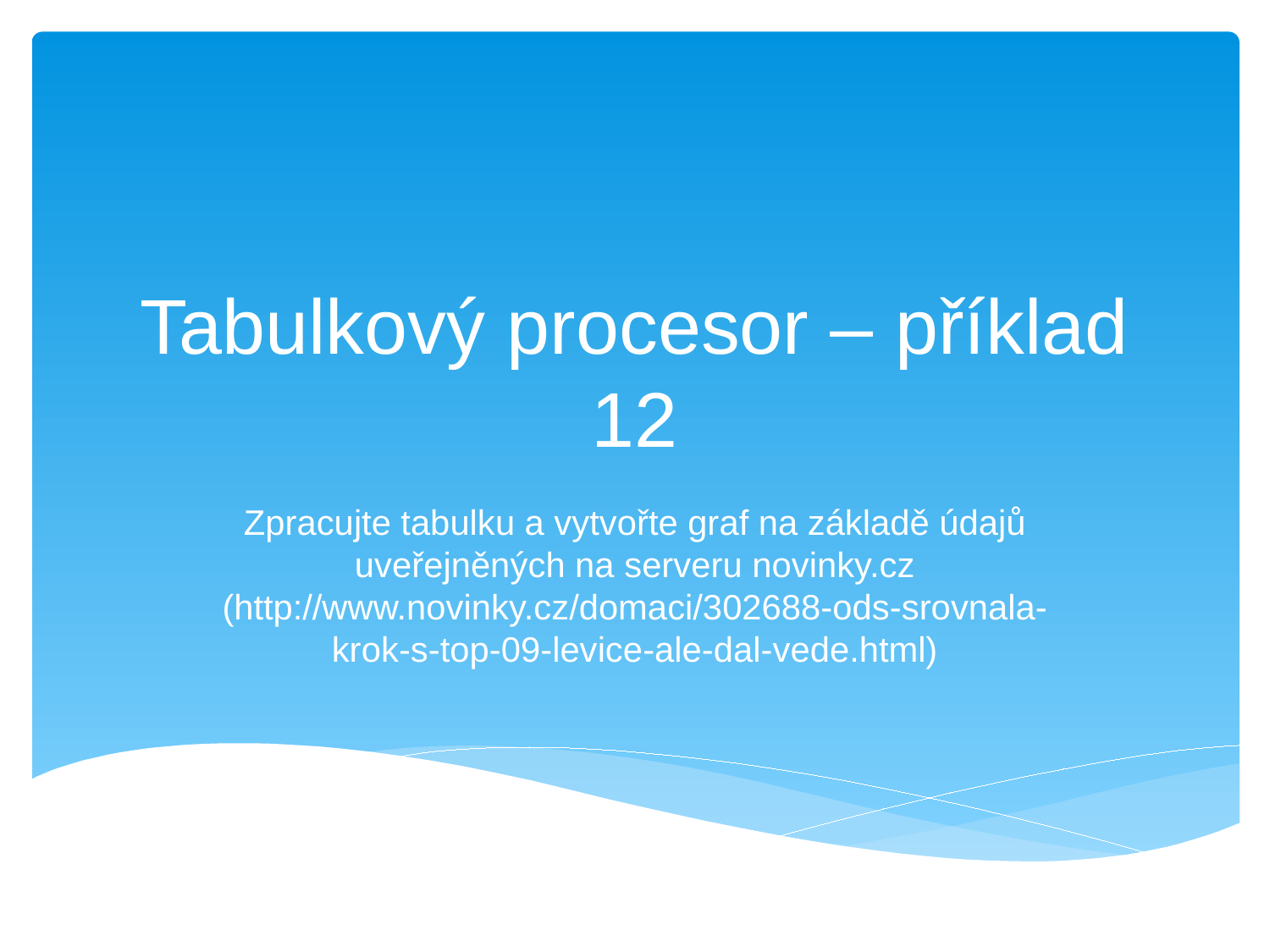

# Tabulkový procesor – příklad 12
Zpracujte tabulku a vytvořte graf na základě údajů uveřejněných na serveru novinky.cz (http://www.novinky.cz/domaci/302688-ods-srovnala-krok-s-top-09-levice-ale-dal-vede.html)